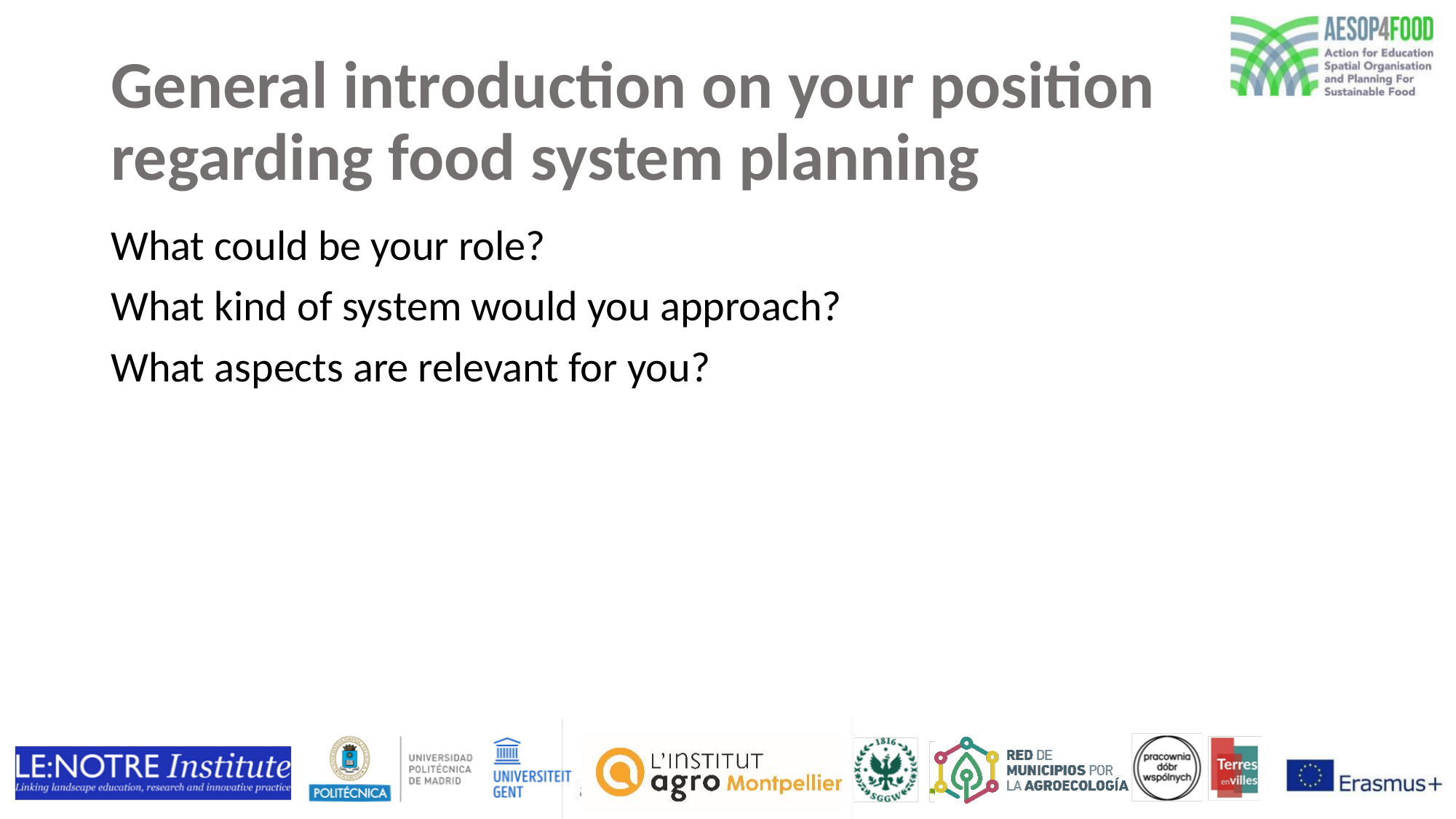

# General introduction on your position regarding food system planning
What could be your role?
What kind of system would you approach?
What aspects are relevant for you?